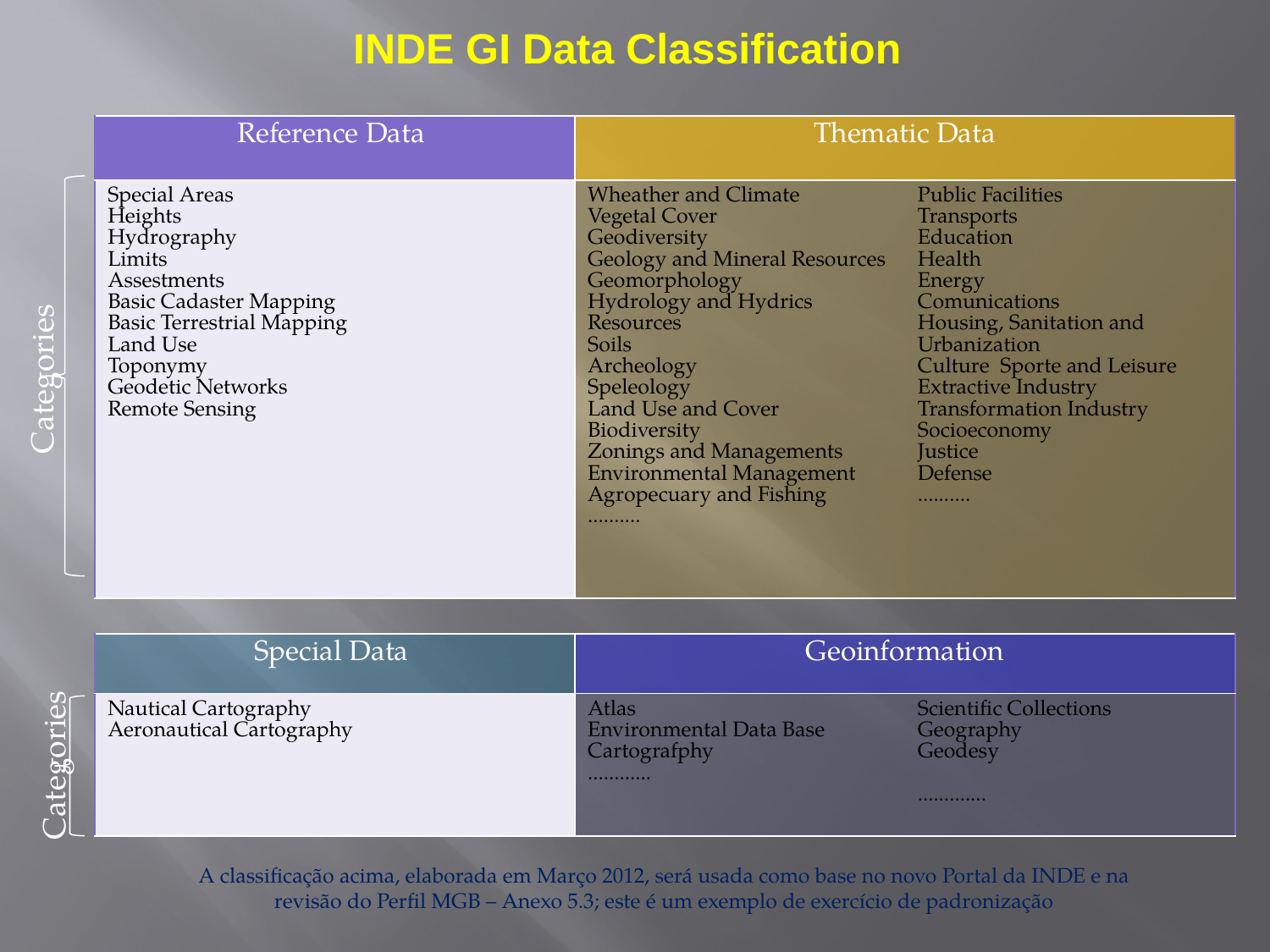

INDE GI Data Classification
| Reference Data | Thematic Data |  |
| --- | --- | --- |
| Special Areas Heights Hydrography Limits Assestments Basic Cadaster Mapping Basic Terrestrial Mapping Land Use Toponymy Geodetic Networks Remote Sensing | Wheather and Climate Vegetal Cover Geodiversity Geology and Mineral Resources Geomorphology Hydrology and Hydrics Resources Soils Archeology Speleology Land Use and Cover Biodiversity Zonings and Managements Environmental Management Agropecuary and Fishing .......... | Public Facilities Transports Education Health Energy Comunications Housing, Sanitation and Urbanization Culture Sporte and Leisure Extractive Industry Transformation Industry Socioeconomy Justice Defense .......... |

Categories
| Special Data | Geoinformation |  |
| --- | --- | --- |
| Nautical Cartography Aeronautical Cartography | Atlas Environmental Data Base Cartografphy ............ | Scientific Collections Geography Geodesy ............. |

Categories
A classificação acima, elaborada em Março 2012, será usada como base no novo Portal da INDE e na
revisão do Perfil MGB – Anexo 5.3; este é um exemplo de exercício de padronização